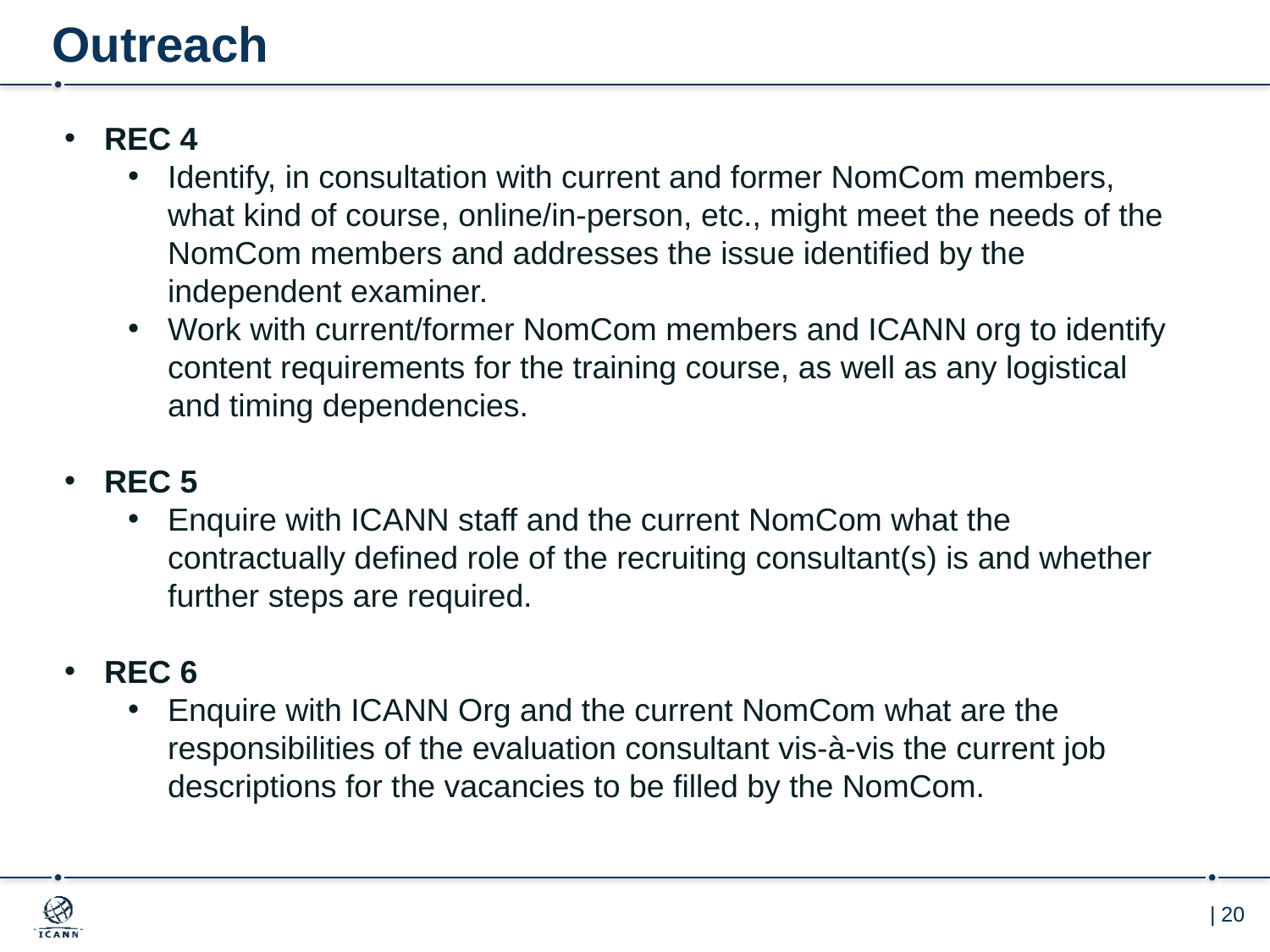

# Outreach
REC 4
Identify, in consultation with current and former NomCom members, what kind of course, online/in-person, etc., might meet the needs of the NomCom members and addresses the issue identified by the independent examiner.
Work with current/former NomCom members and ICANN org to identify content requirements for the training course, as well as any logistical and timing dependencies.

REC 5
Enquire with ICANN staff and the current NomCom what the contractually defined role of the recruiting consultant(s) is and whether further steps are required.

REC 6
Enquire with ICANN Org and the current NomCom what are the responsibilities of the evaluation consultant vis-à-vis the current job descriptions for the vacancies to be filled by the NomCom.